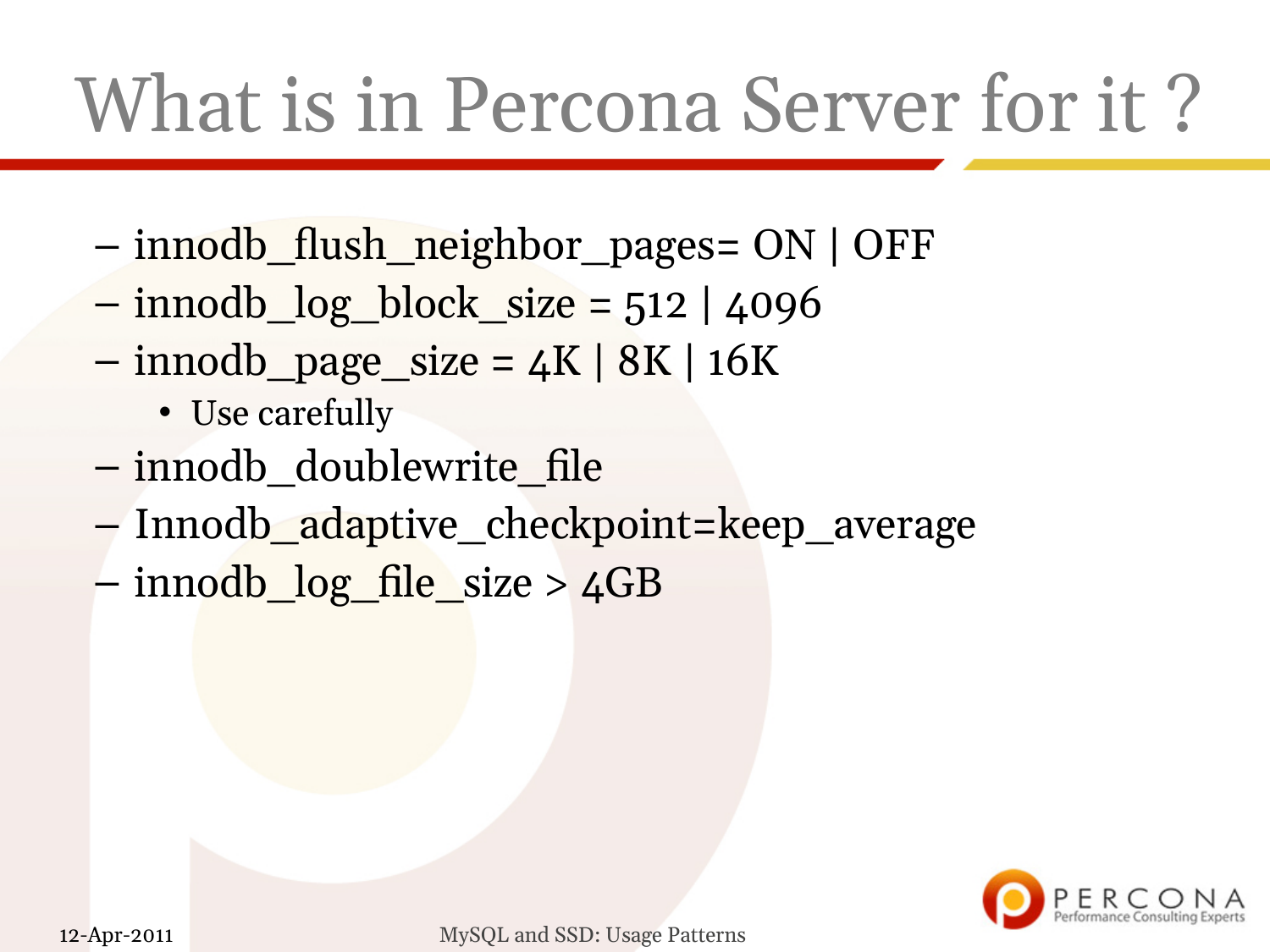

# What is in Percona Server for it ?
innodb_flush_neighbor_pages= ON | OFF
innodb_log_block_size = 512 | 4096
innodb_page_size = 4K | 8K | 16K
Use carefully
innodb_doublewrite_file
Innodb_adaptive_checkpoint=keep_average
innodb_log_file_size > 4GB

MySQL and SSD: Usage Patterns
12-Apr-2011